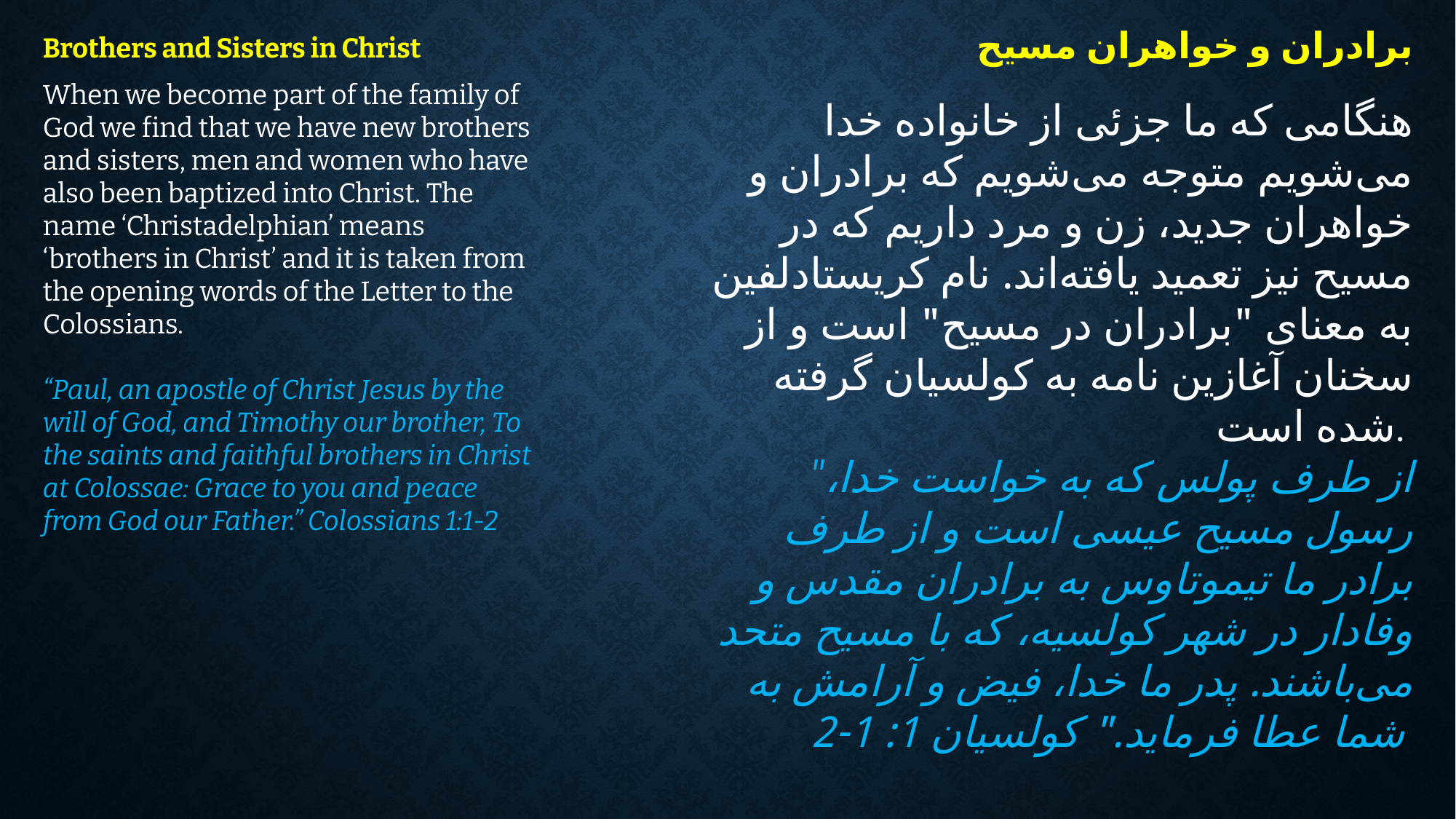

برادران و خواهران مسیح
Brothers and Sisters in Christ
When we become part of the family of God we find that we have new brothers and sisters, men and women who have also been baptized into Christ. The name ‘Christadelphian’ means ‘brothers in Christ’ and it is taken from the opening words of the Letter to the Colossians.

“Paul, an apostle of Christ Jesus by the will of God, and Timothy our brother, To the saints and faithful brothers in Christ at Colossae: Grace to you and peace from God our Father.” Colossians 1:1-2
هنگامی‌ که ما جزئی از خانواده خدا می‌شویم متوجه می‌شویم که برادران و خواهران جدید، زن و مرد داریم که در مسیح نیز تعمید یافته‌اند. نام کریستادلفین به معنای "برادران در مسیح" است و از سخنان آغازین نامه به كولسیان گرفته شده است.
"از طرف پولس که به خواست خدا، رسول مسیح عیسی است و از طرف برادر ما تیموتاوس به برادران مقدس و وفادار در شهر کولسیه، که با مسیح متحد می‌باشند. پدر ما خدا، فیض و آرامش به شما عطا فرماید." كولسیان 1: 1-2